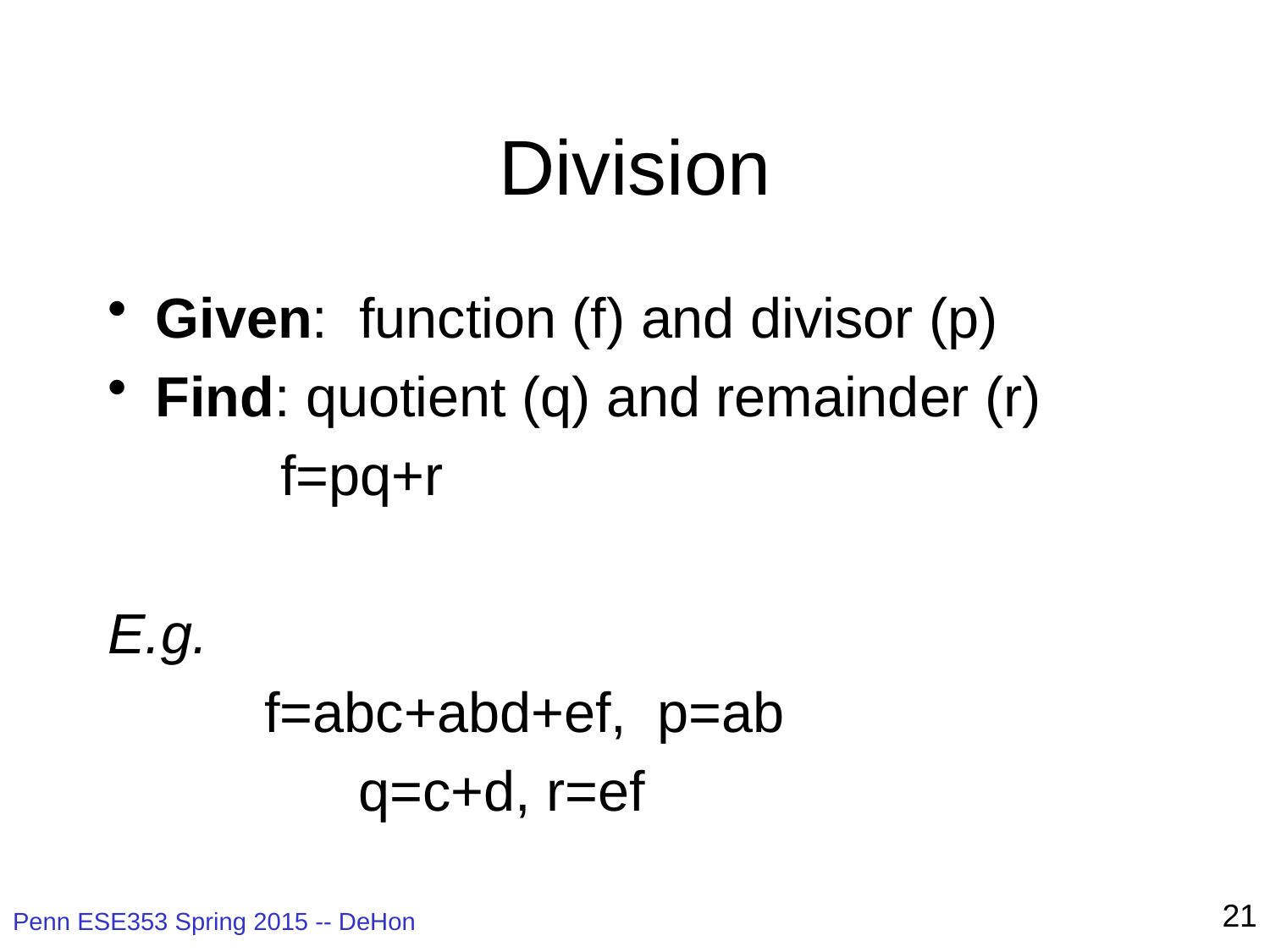

# Division
Given:  function (f) and divisor (p)
Find: quotient (q) and remainder (r)
           f=pq+r

E.g.
          f=abc+abd+ef,  p=ab
                q=c+d, r=ef
21
Penn ESE353 Spring 2015 -- DeHon